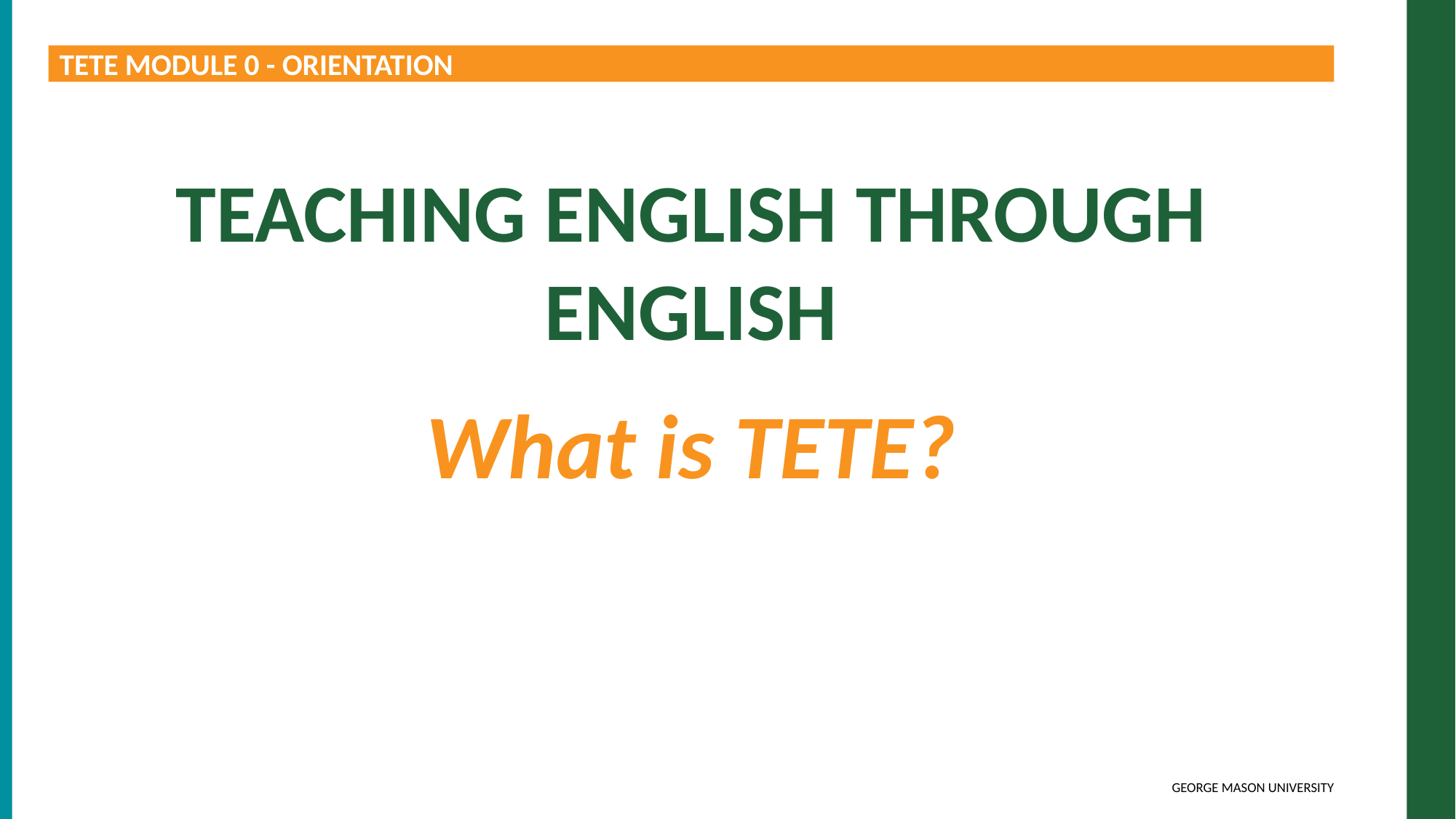

TETE MODULE 0 - ORIENTATION
Teaching English Through English
What is TETE?